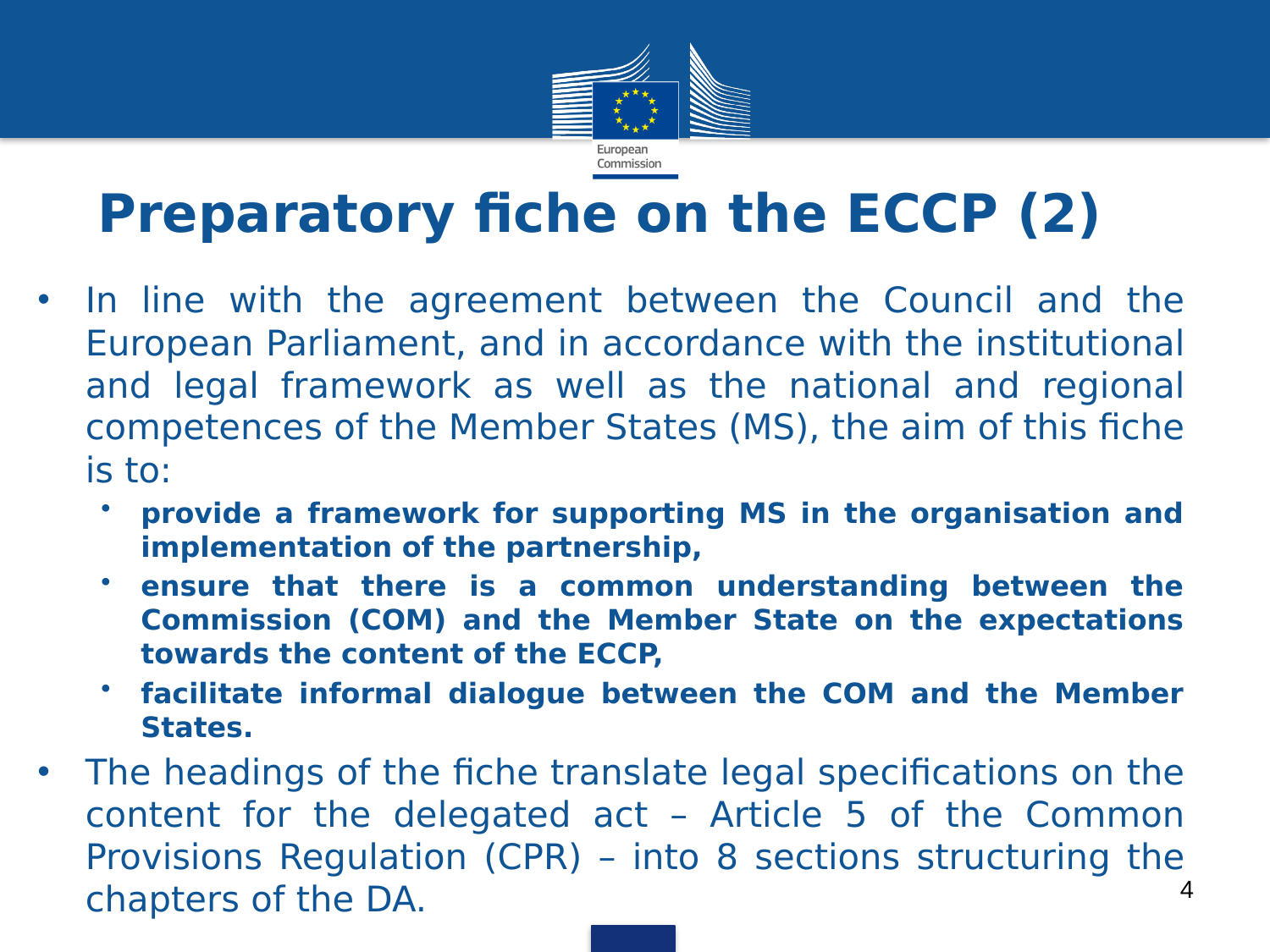

# Preparatory fiche on the ECCP (2)
In line with the agreement between the Council and the European Parliament, and in accordance with the institutional and legal framework as well as the national and regional competences of the Member States (MS), the aim of this fiche is to:
provide a framework for supporting MS in the organisation and implementation of the partnership,
ensure that there is a common understanding between the Commission (COM) and the Member State on the expectations towards the content of the ECCP,
facilitate informal dialogue between the COM and the Member States.
The headings of the fiche translate legal specifications on the content for the delegated act – Article 5 of the Common Provisions Regulation (CPR) – into 8 sections structuring the chapters of the DA.

4